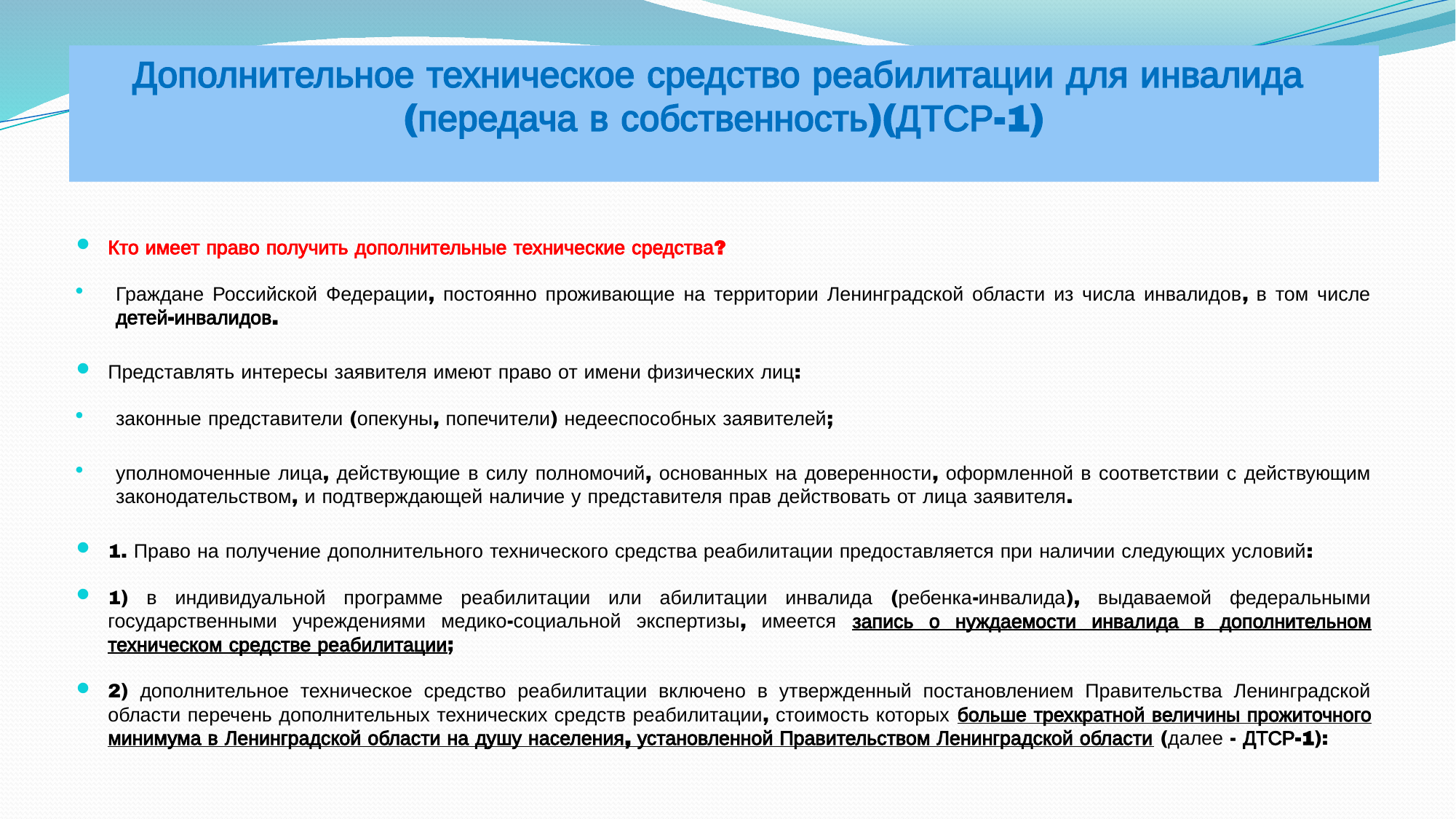

# Дополнительное техническое средство реабилитации для инвалида (передача в собственность)(ДТСР-1)
Кто имеет право получить дополнительные технические средства?

Граждане Российской Федерации, постоянно проживающие на территории Ленинградской области из числа инвалидов, в том числе детей-инвалидов.

Представлять интересы заявителя имеют право от имени физических лиц:

законные представители (опекуны, попечители) недееспособных заявителей;

уполномоченные лица, действующие в силу полномочий, основанных на доверенности, оформленной в соответствии с действующим законодательством, и подтверждающей наличие у представителя прав действовать от лица заявителя.

1. Право на получение дополнительного технического средства реабилитации предоставляется при наличии следующих условий:

1) в индивидуальной программе реабилитации или абилитации инвалида (ребенка-инвалида), выдаваемой федеральными государственными учреждениями медико-социальной экспертизы, имеется запись о нуждаемости инвалида в дополнительном техническом средстве реабилитации;

2) дополнительное техническое средство реабилитации включено в утвержденный постановлением Правительства Ленинградской области перечень дополнительных технических средств реабилитации, стоимость которых больше трехкратной величины прожиточного минимума в Ленинградской области на душу населения, установленной Правительством Ленинградской области (далее - ДТСР-1):